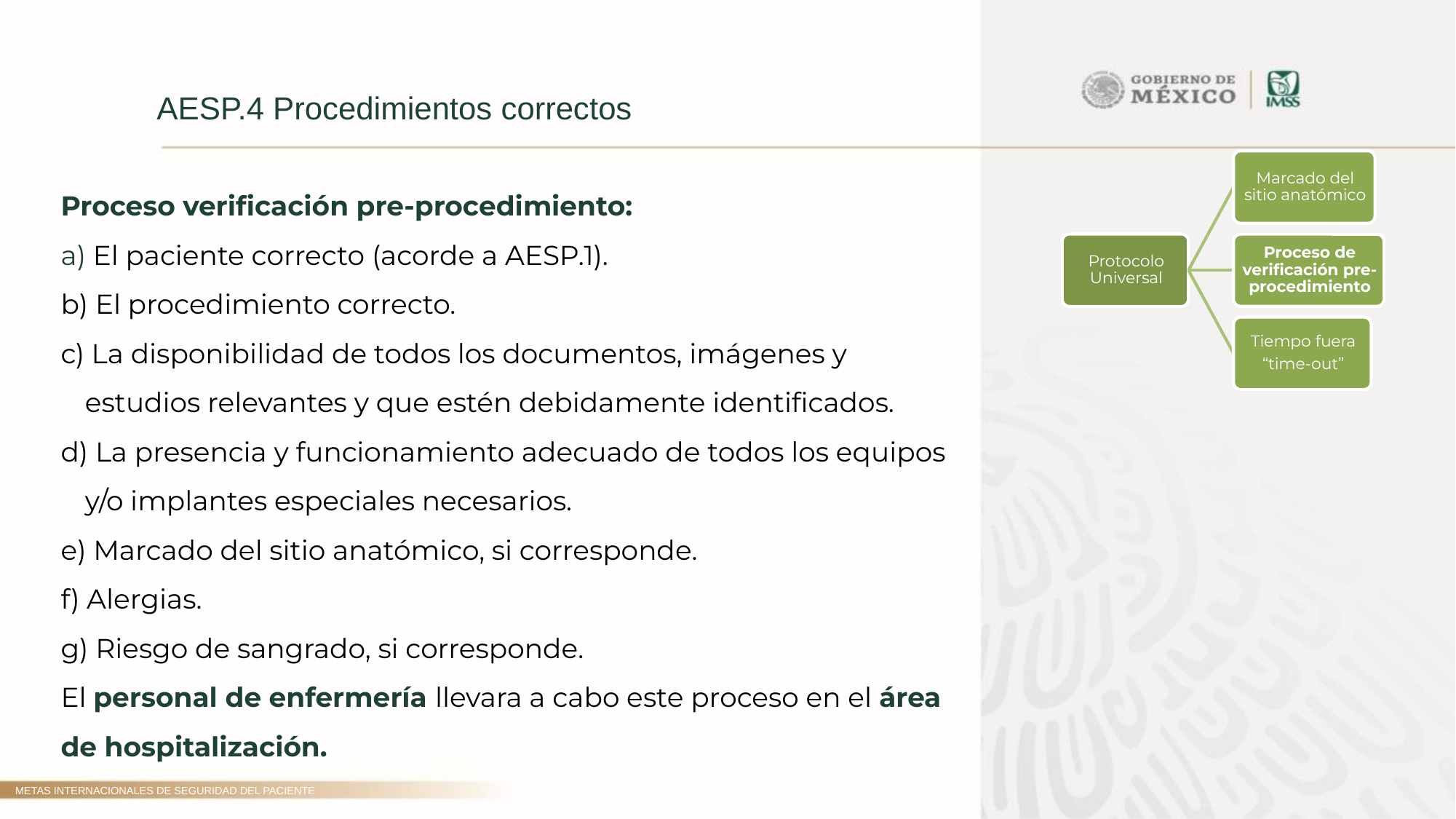

AESP.4 Procedimientos correctos
Protocolo Universal

Marcado del sitio anatómico

Proceso de verificación pre-procedimiento

Tiempo fuera
“time-out”
Proceso verificación pre-procedimiento:
a) El paciente correcto (acorde a AESP.1).
b) El procedimiento correcto.
c) La disponibilidad de todos los documentos, imágenes y estudios relevantes y que estén debidamente identificados.
d) La presencia y funcionamiento adecuado de todos los equipos y/o implantes especiales necesarios.
e) Marcado del sitio anatómico, si corresponde.
f) Alergias.
g) Riesgo de sangrado, si corresponde.
El personal de enfermería llevara a cabo este proceso en el área de hospitalización.

METAS INTERNACIONALES DE SEGURIDAD DEL PACIENTE